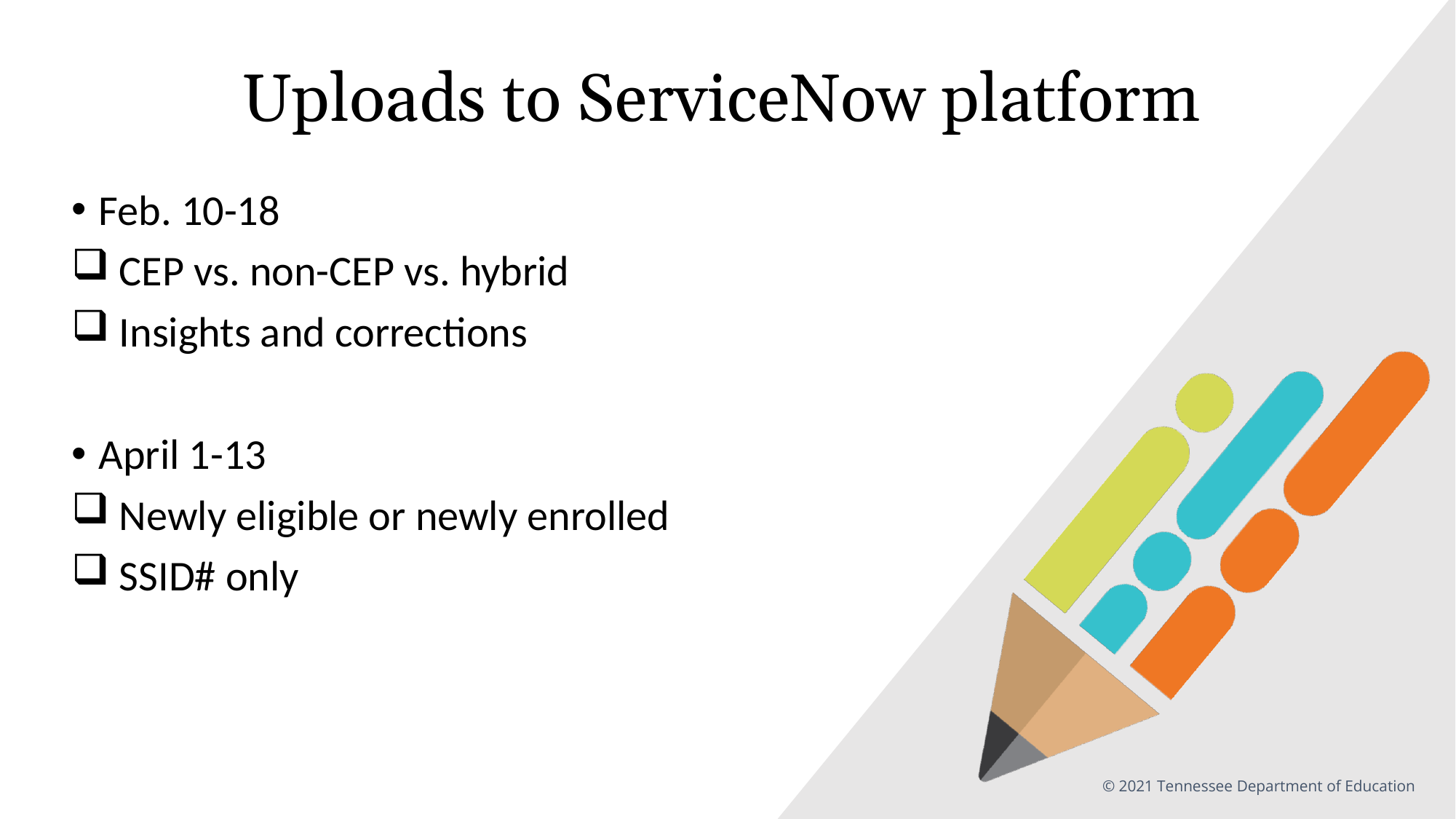

# Uploads to ServiceNow platform
Feb. 10-18
 CEP vs. non-CEP vs. hybrid
 Insights and corrections

April 1-13
 Newly eligible or newly enrolled
 SSID# only